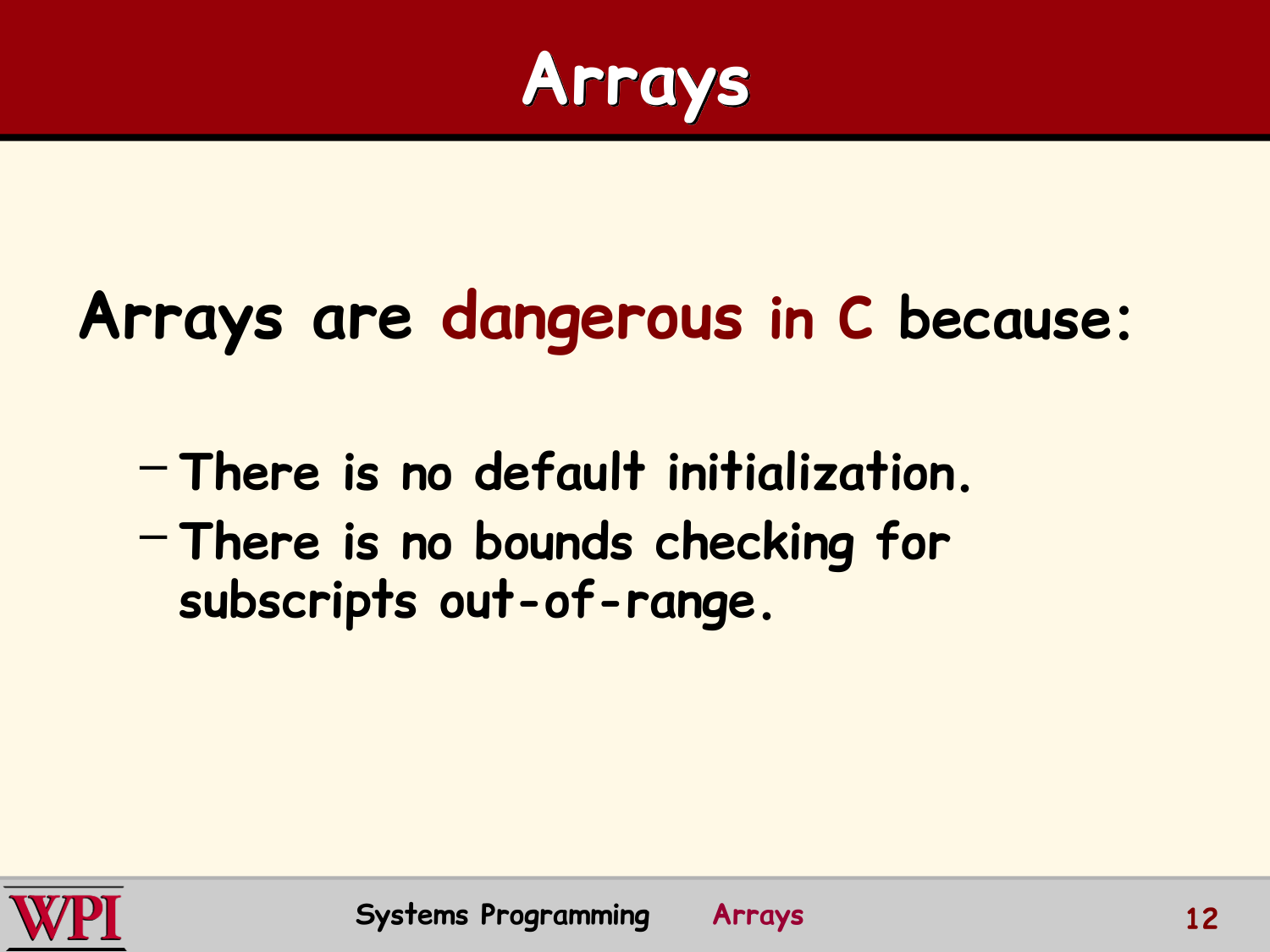

# Arrays

Arrays are dangerous in C because:

There is no default initialization.
There is no bounds checking for subscripts out-of-range.
Systems Programming     Arrays
12